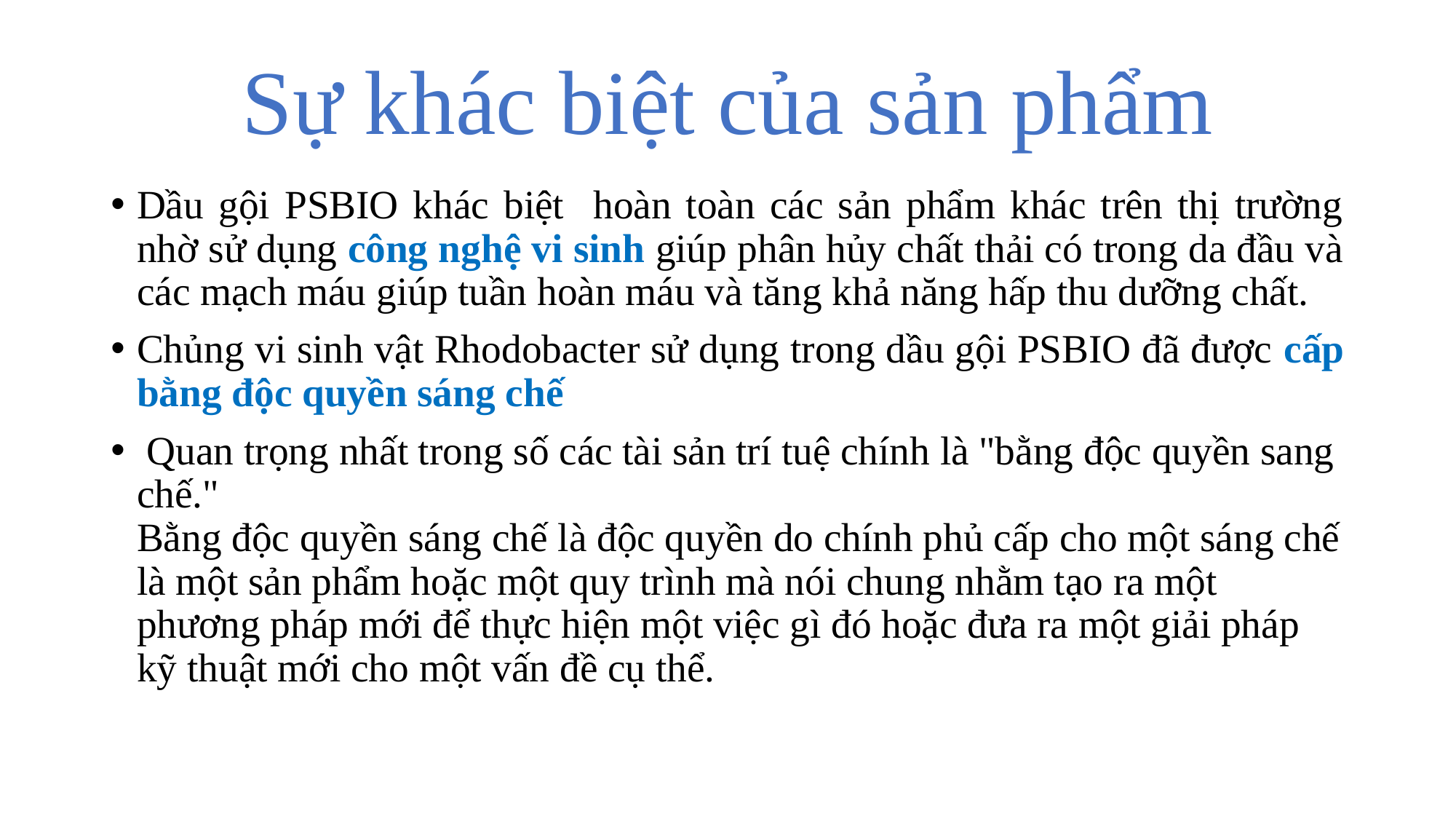

# Sự khác biệt của sản phẩm
Dầu gội PSBIO khác biệt  hoàn toàn các sản phẩm khác trên thị trường nhờ sử dụng công nghệ vi sinh giúp phân hủy chất thải có trong da đầu và các mạch máu giúp tuần hoàn máu và tăng khả năng hấp thu dưỡng chất.
Chủng vi sinh vật Rhodobacter sử dụng trong dầu gội PSBIO đã được cấp bằng độc quyền sáng chế
 Quan trọng nhất trong số các tài sản trí tuệ chính là "bằng độc quyền sang chế."
Bằng độc quyền sáng chế là độc quyền do chính phủ cấp cho một sáng chế là một sản phẩm hoặc một quy trình mà nói chung nhằm tạo ra một phương pháp mới để thực hiện một việc gì đó hoặc đưa ra một giải pháp kỹ thuật mới cho một vấn đề cụ thể.